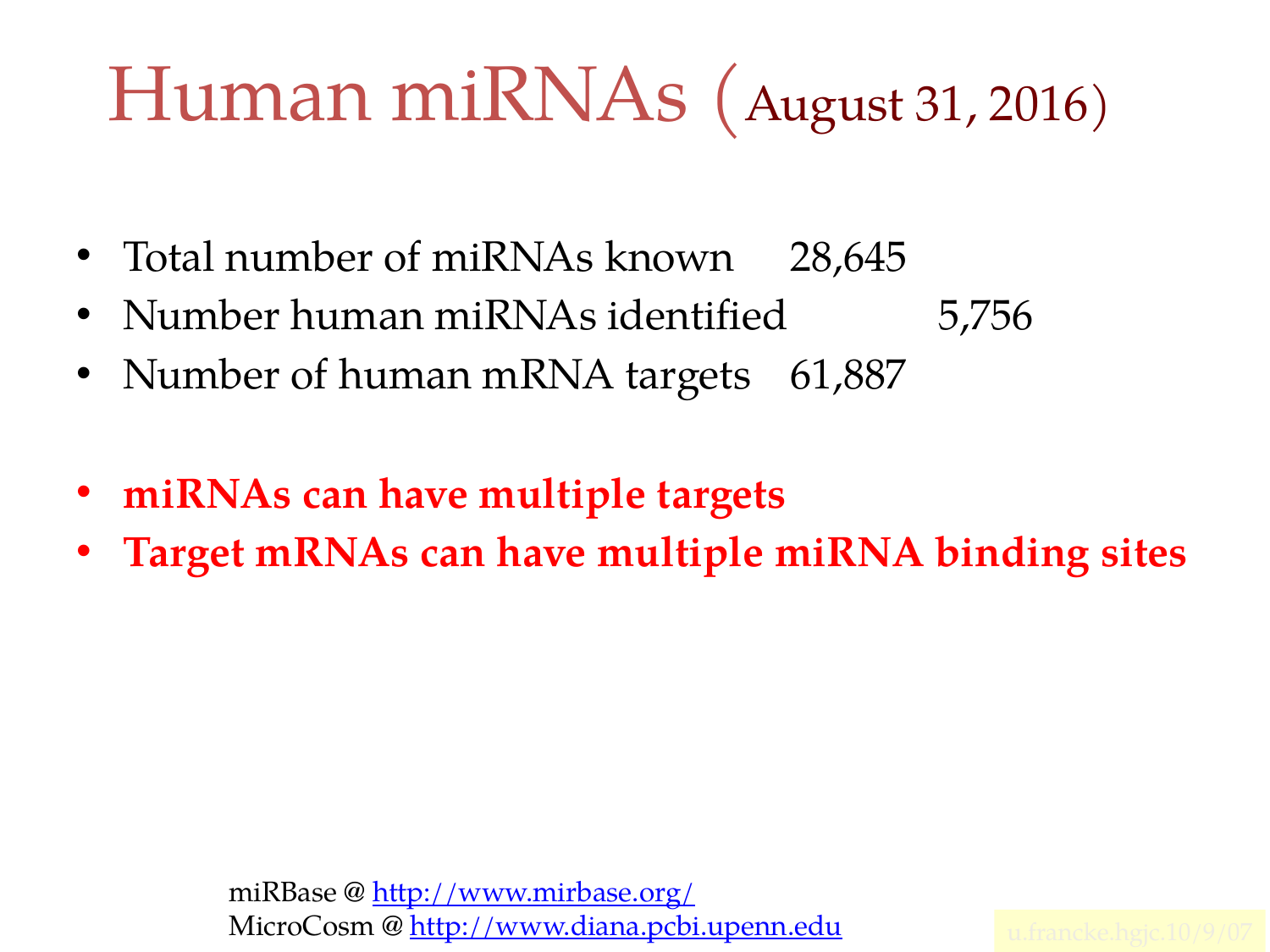

# Human miRNAs (August 31, 2016)
Total number of miRNAs known	   28,645
Number human miRNAs identified	     5,756
Number of human mRNA targets	   61,887

miRNAs can have multiple targets
Target mRNAs can have multiple miRNA binding sites

miRBase @ http://www.mirbase.org/
MicroCosm @ http://www.diana.pcbi.upenn.edu
u.francke.hgjc.10/9/07